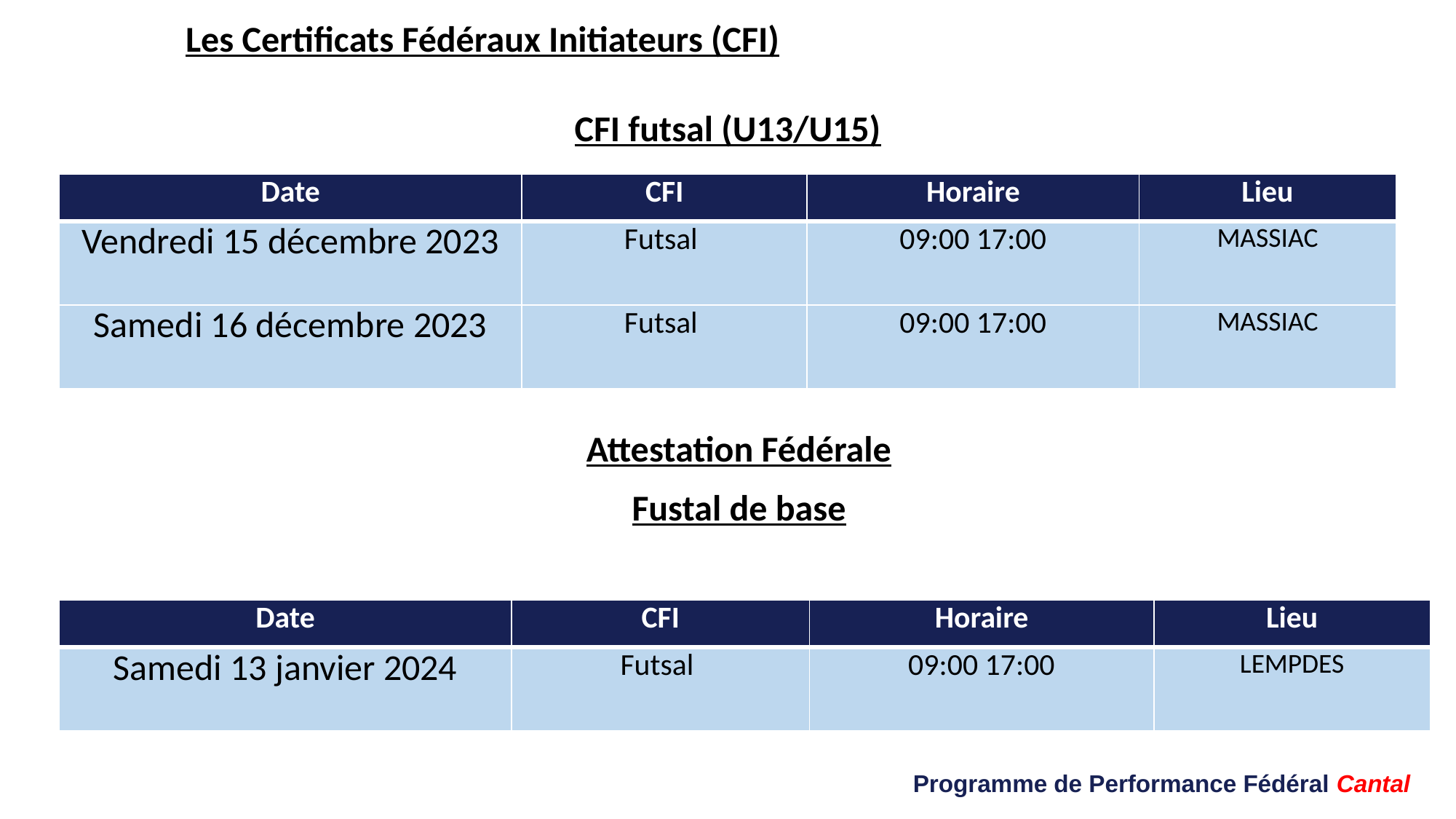

Les Certificats Fédéraux Initiateurs (CFI)
CFI futsal (U13/U15)
| Date | CFI | Horaire | Lieu |
| --- | --- | --- | --- |
| Vendredi 15 décembre 2023 | Futsal | 09:00 17:00 | MASSIAC |
| Samedi 16 décembre 2023 | Futsal | 09:00 17:00 | MASSIAC |
Attestation Fédérale
Fustal de base
| Date | CFI | Horaire | Lieu |
| --- | --- | --- | --- |
| Samedi 13 janvier 2024 | Futsal | 09:00 17:00 | LEMPDES |
Programme de Performance Fédéral Cantal